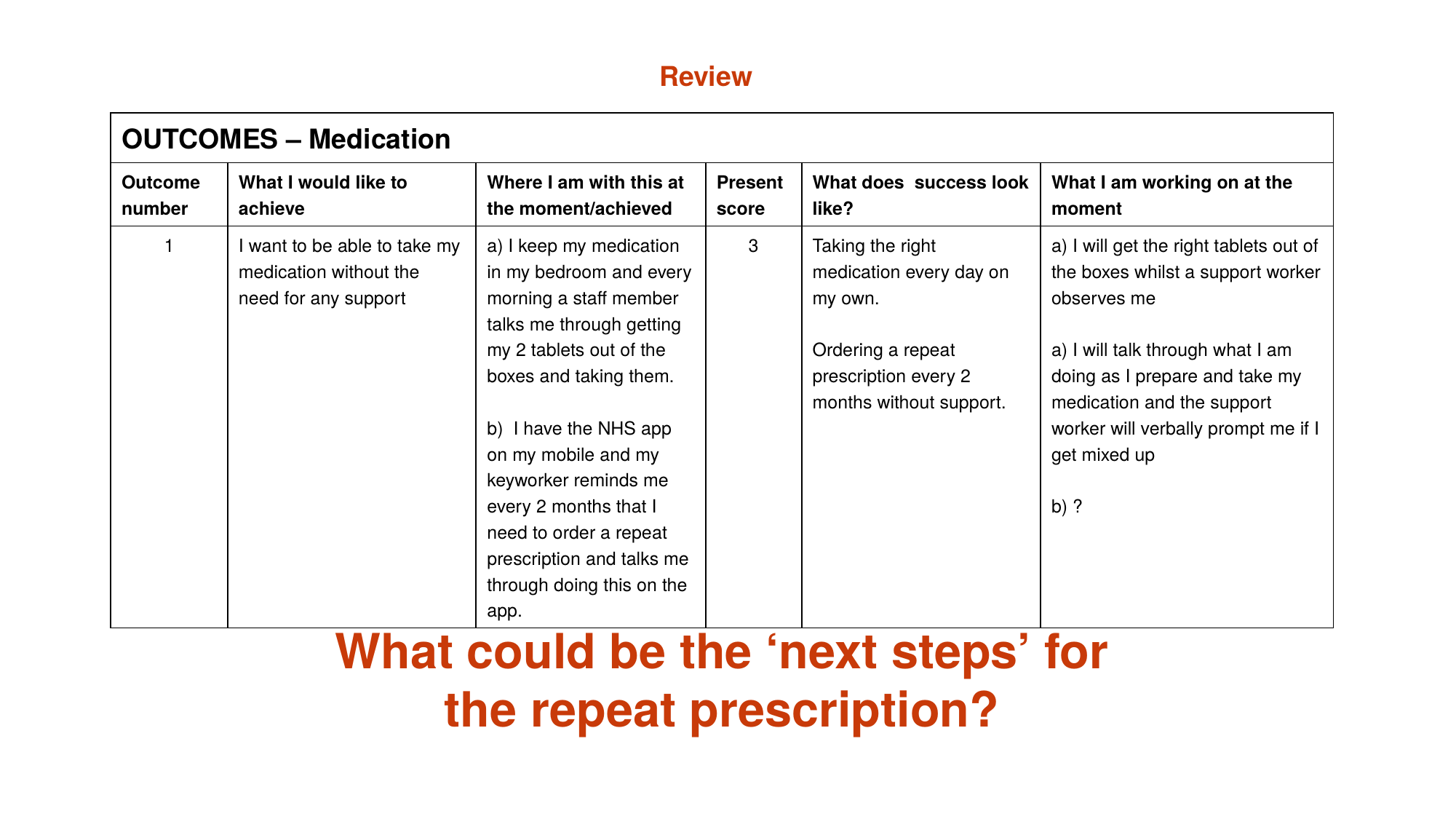

Review
| OUTCOMES – Medication |  |  |  |  |  |
| --- | --- | --- | --- | --- | --- |
| Outcome number | What I would like to achieve | Where I am with this at the moment/achieved | Present score | What does success look like? | What I am working on at the moment |
| 1 | I want to be able to take my medication without the need for any support | a) I keep my medication in my bedroom and every morning a staff member talks me through getting my 2 tablets out of the boxes and taking them. b) I have the NHS app on my mobile and my keyworker reminds me every 2 months that I need to order a repeat prescription and talks me through doing this on the app. | 3 | Taking the right medication every day on my own. Ordering a repeat prescription every 2 months without support. | a) I will get the right tablets out of the boxes whilst a support worker observes me a) I will talk through what I am doing as I prepare and take my medication and the support worker will verbally prompt me if I get mixed up b) ? |
What could be the ‘next steps’ for the repeat prescription?